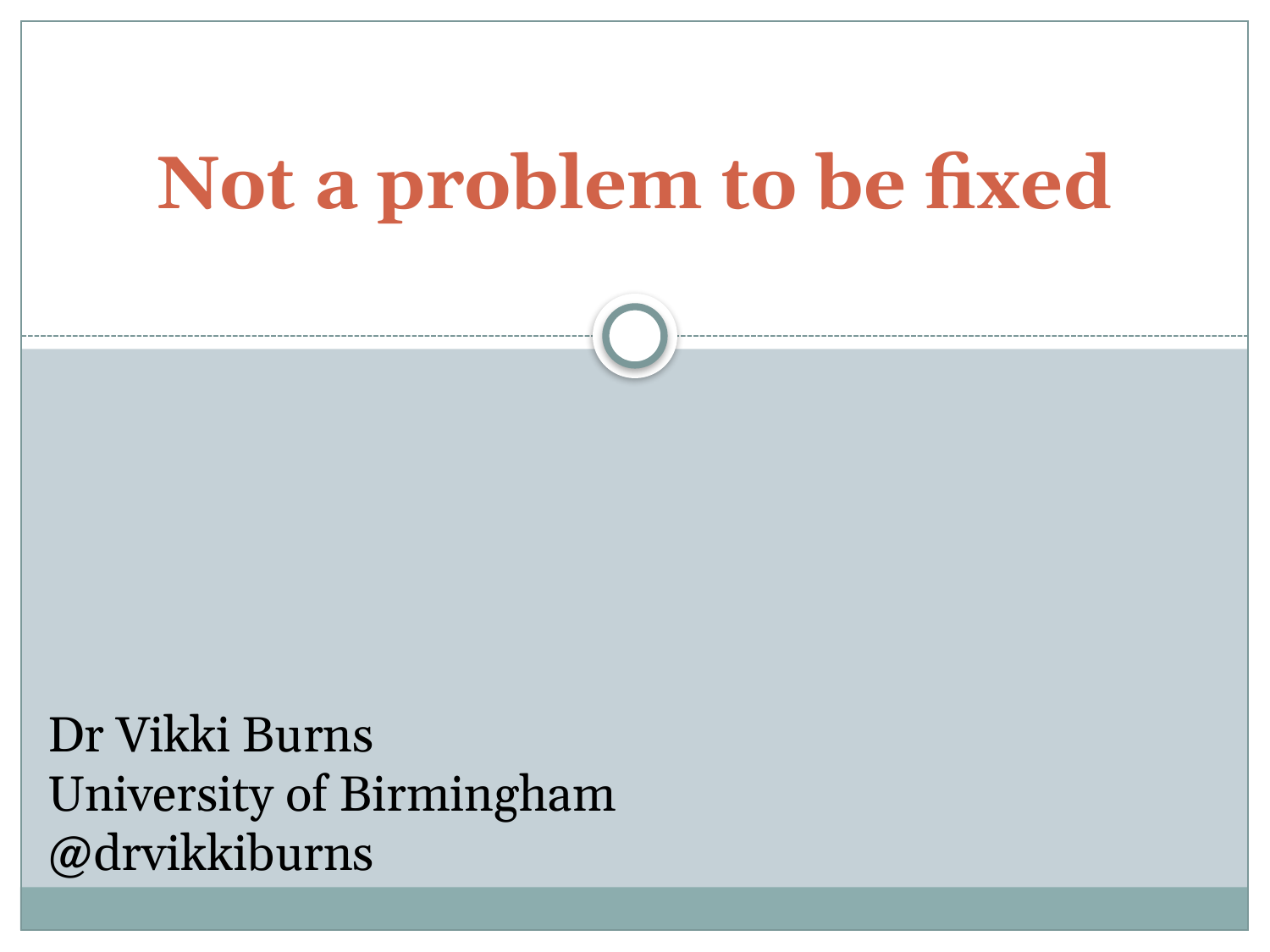

# Not a problem to be fixed
Dr Vikki Burns
University of Birmingham
@drvikkiburns